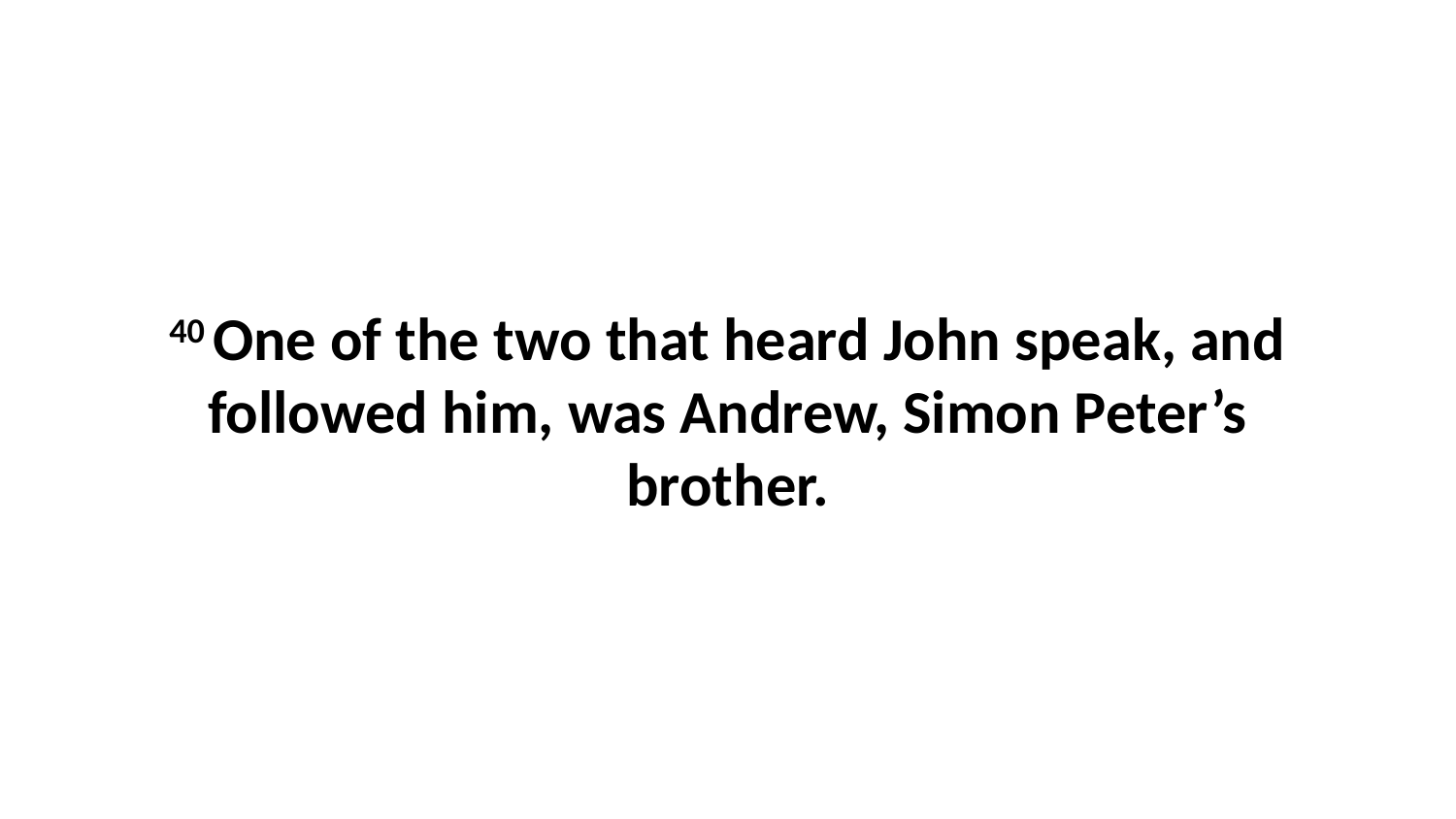

40 One of the two that heard John speak, and followed him, was Andrew, Simon Peter’s brother.